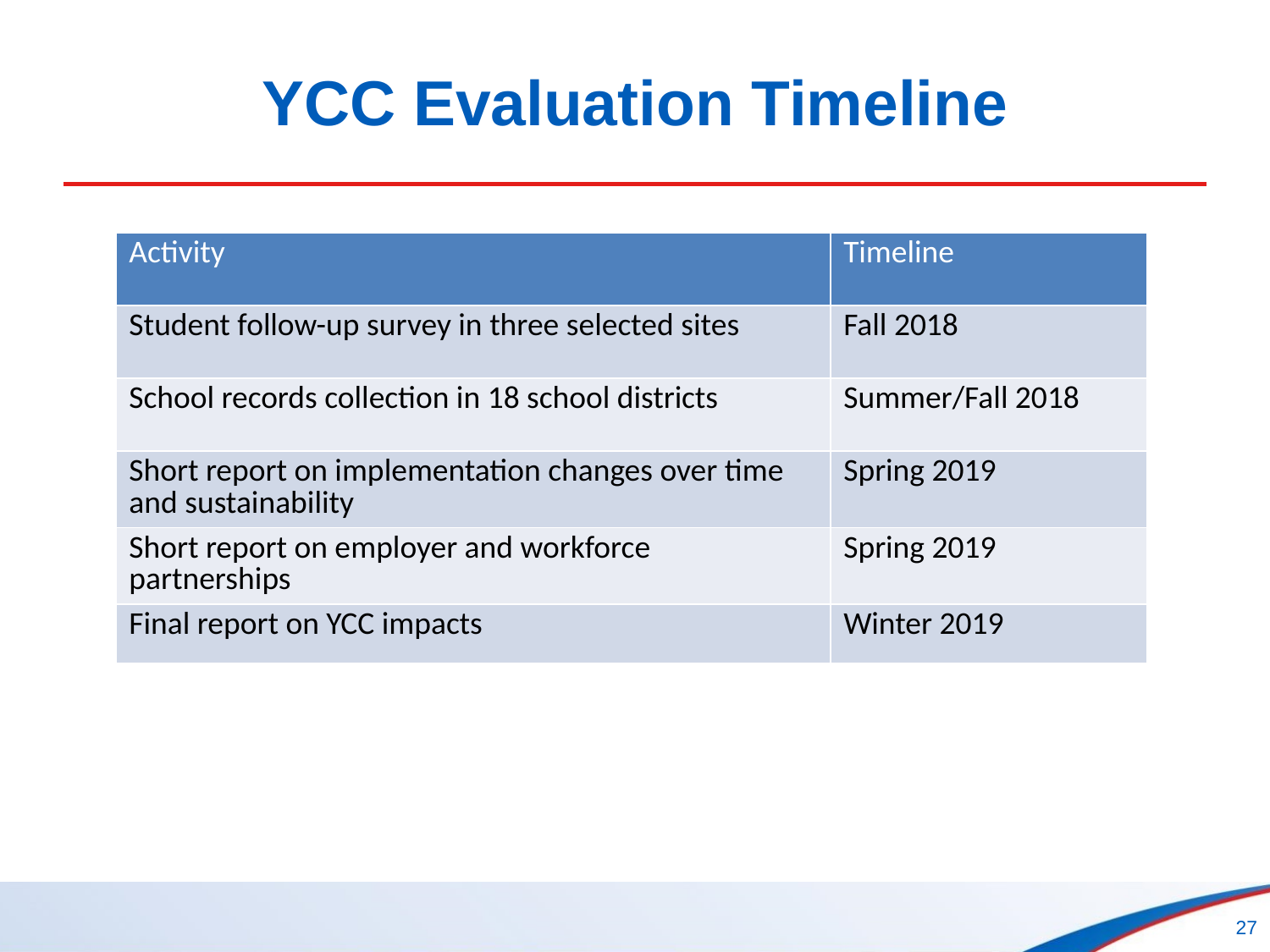

# YCC Evaluation Timeline
| Activity | Timeline |
| --- | --- |
| Student follow-up survey in three selected sites | Fall 2018 |
| School records collection in 18 school districts | Summer/Fall 2018 |
| Short report on implementation changes over time and sustainability | Spring 2019 |
| Short report on employer and workforce partnerships | Spring 2019 |
| Final report on YCC impacts | Winter 2019 |
27